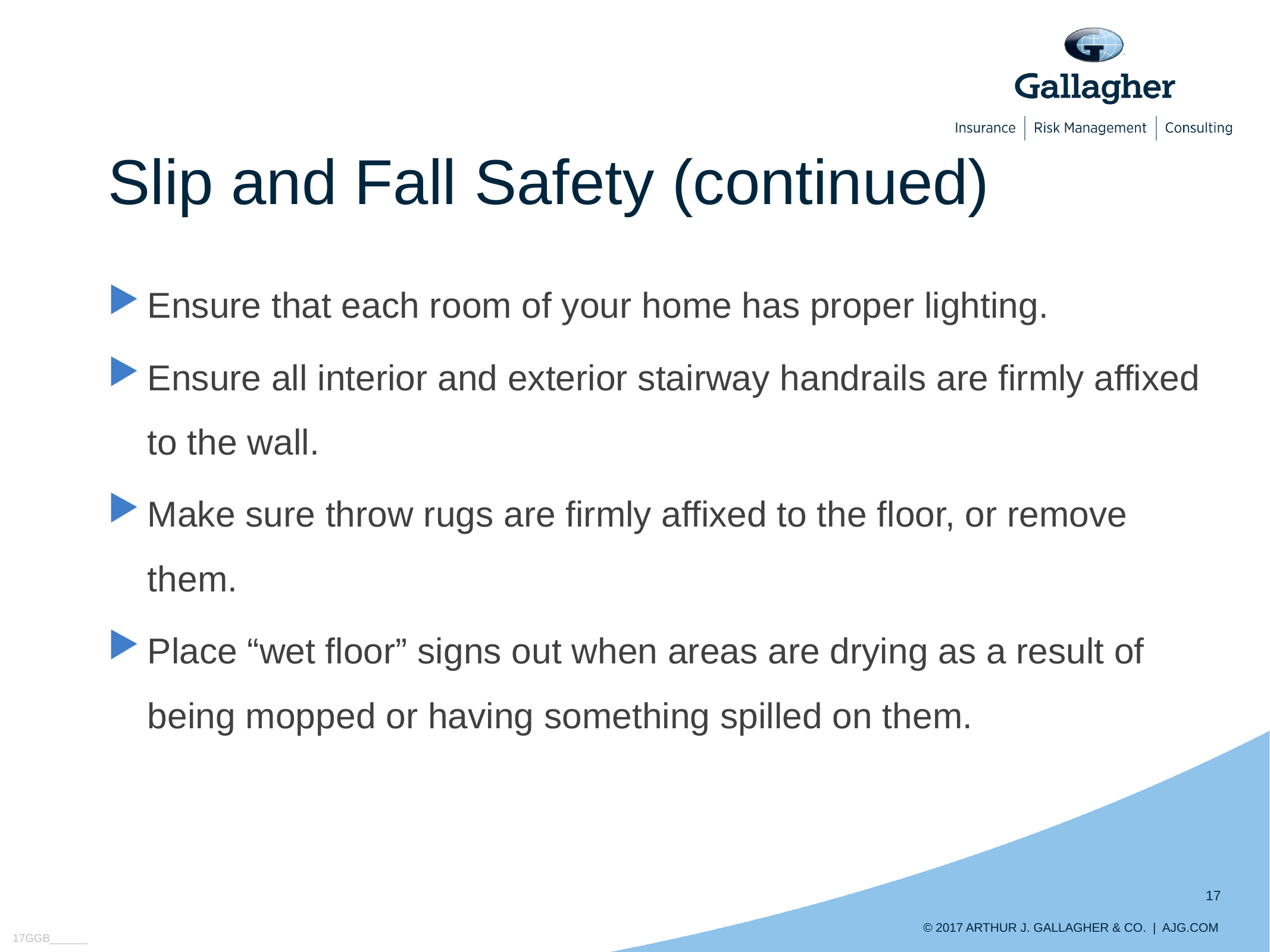

# Slip and Fall Safety (continued)
Ensure that each room of your home has proper lighting.
Ensure all interior and exterior stairway handrails are firmly affixed to the wall.
Make sure throw rugs are firmly affixed to the floor, or remove them.
Place “wet floor” signs out when areas are drying as a result of being mopped or having something spilled on them.